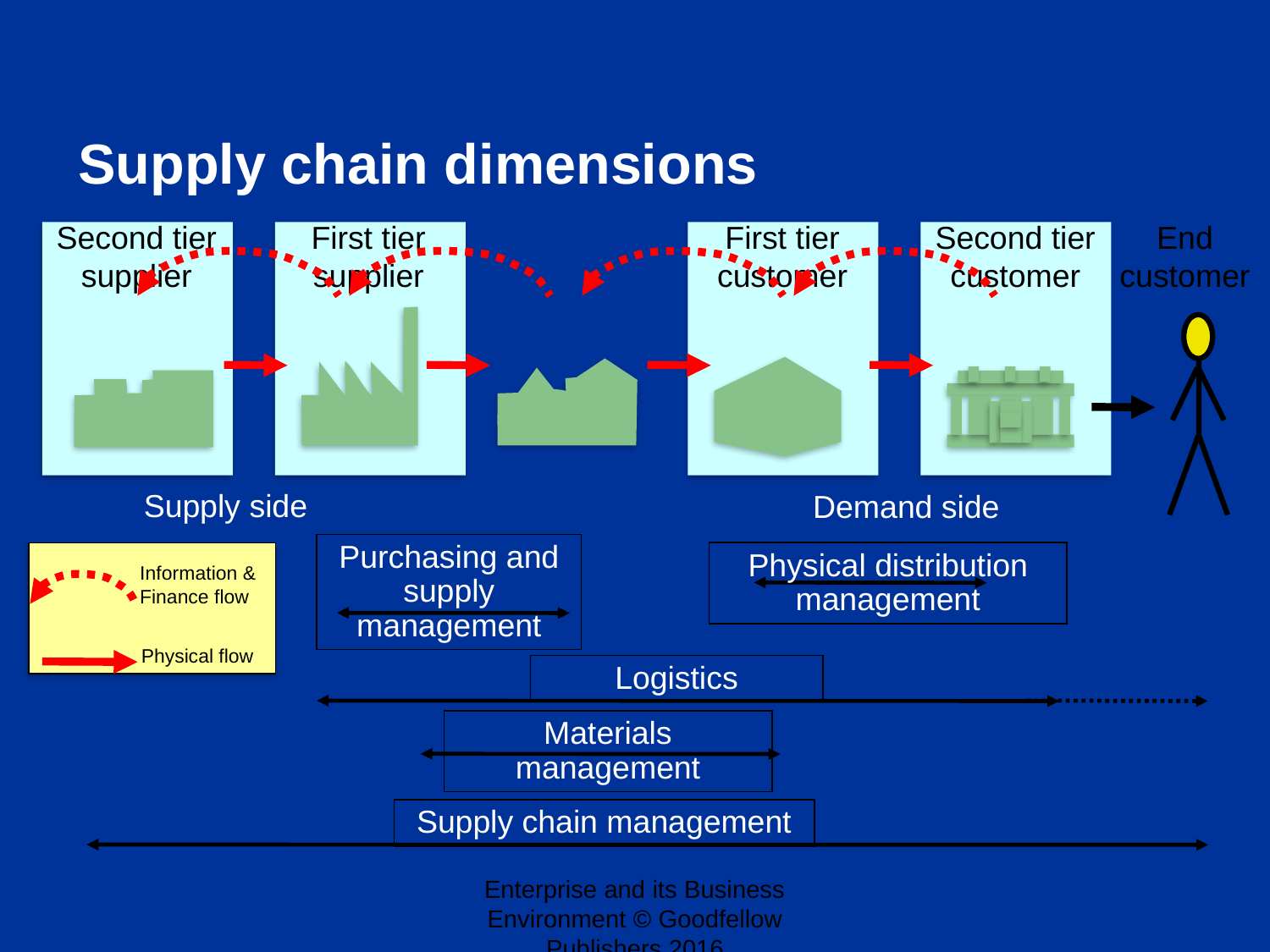

Supply chain dimensions
Second tier supplier
First tier supplier
First tier customer
Second tier customer
End customer

Information & Finance flow

Physical flow

Supply side
Demand side
Purchasing and supply management

Physical distribution management

Logistics

Materials management

Supply chain management

Enterprise and its Business Environment © Goodfellow Publishers 2016